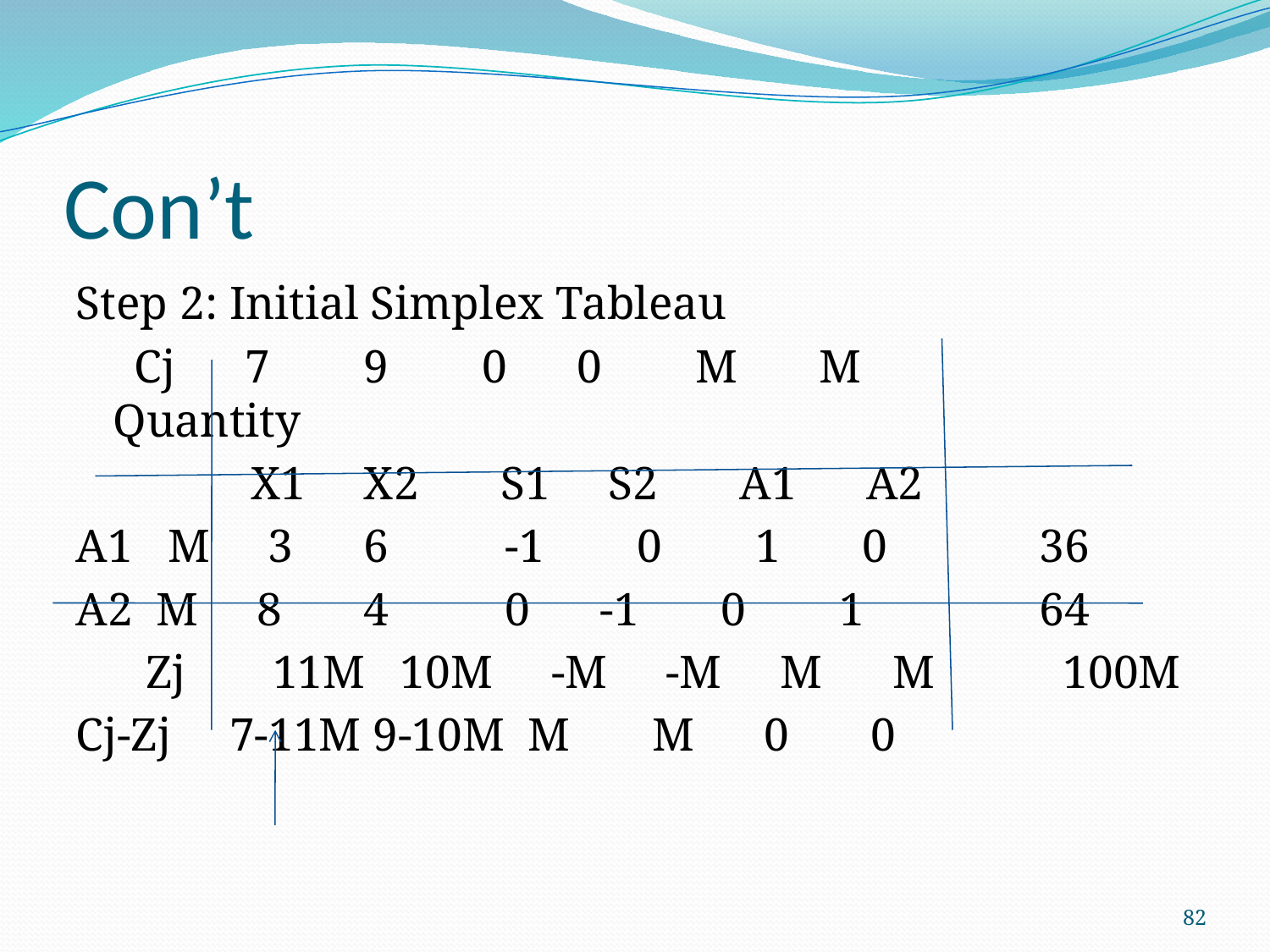

# Con’t
Step 2: Initial Simplex Tableau
     Cj      7        9        0      0        M       M             Quantity
               X1     X2       S1     S2       A1      A2
A1   M     3      6          -1        0        1       0             36
A2  M     8       4          0      -1       0        1               64
      Zj	   11M   10M     -M     -M     M      M           100M
Cj-Zj     7-11M 9-10M  M       M      0       0

82